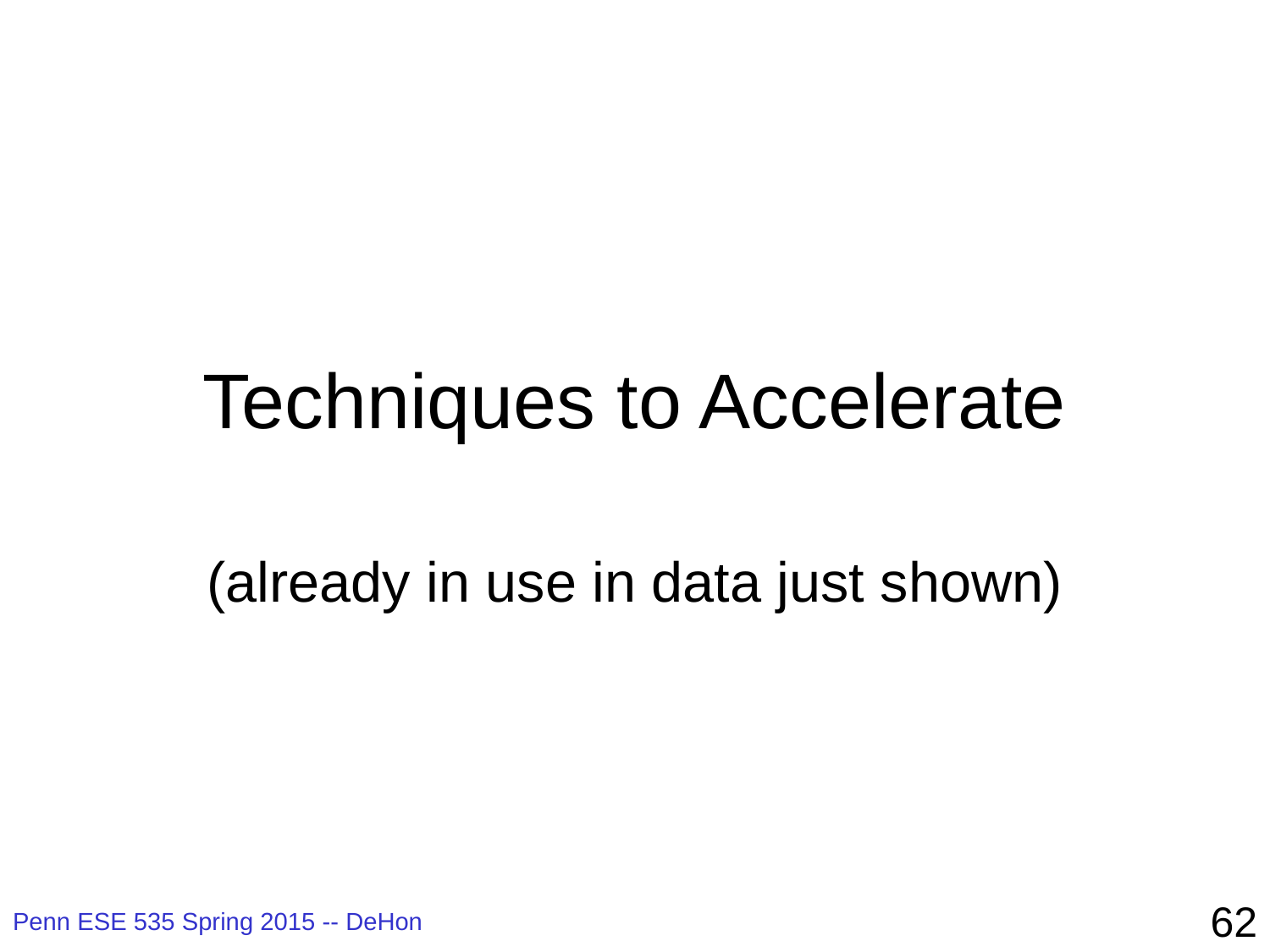

# Techniques to Accelerate
(already in use in data just shown)
62
Penn ESE 535 Spring 2015 -- DeHon